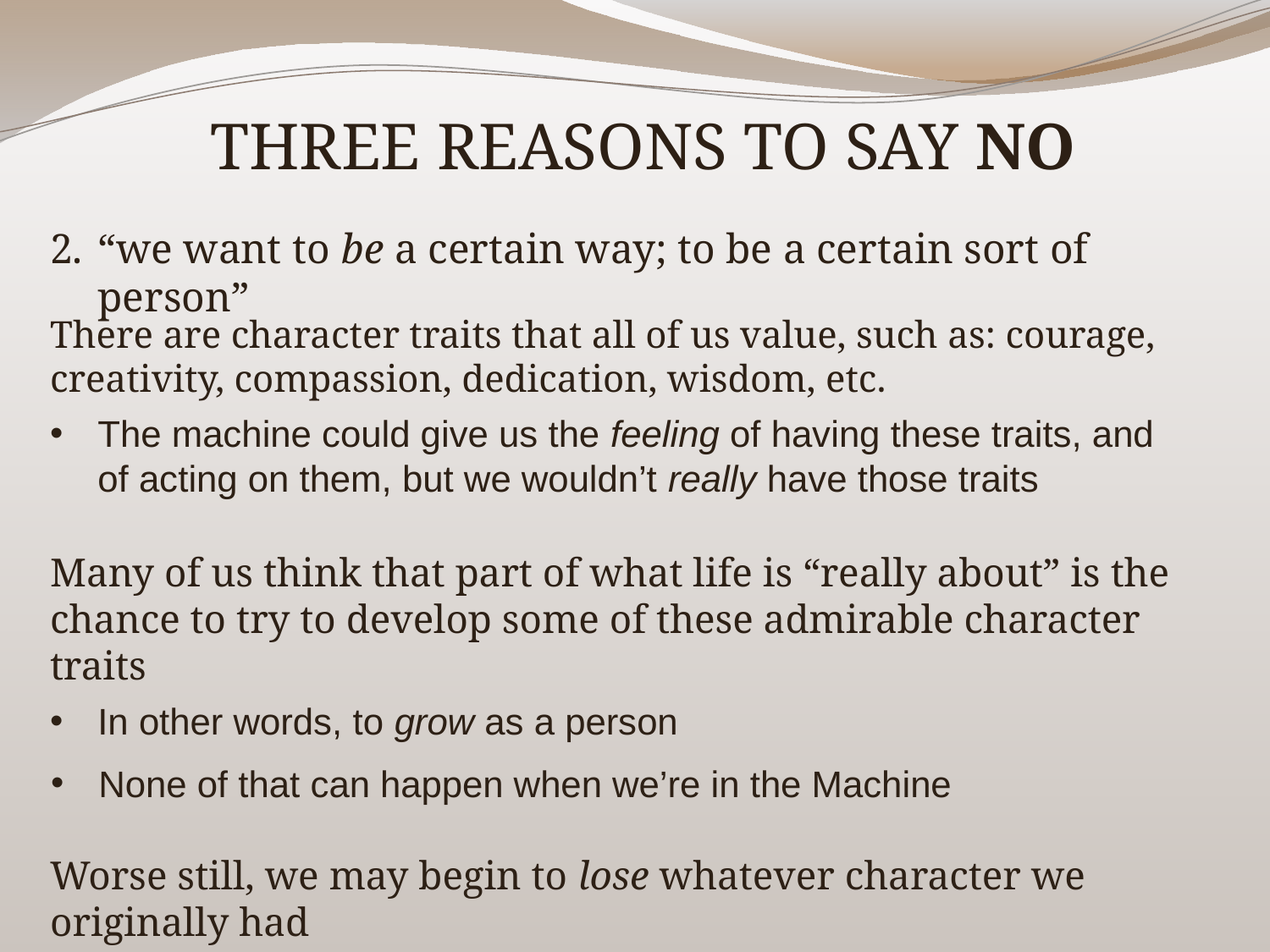

THREE REASONS TO SAY NO
“we want to be a certain way; to be a certain sort of person”
There are character traits that all of us value, such as: courage, creativity, compassion, dedication, wisdom, etc.
The machine could give us the feeling of having these traits, and of acting on them, but we wouldn’t really have those traits
Many of us think that part of what life is “really about” is the chance to try to develop some of these admirable character traits
In other words, to grow as a person
None of that can happen when we’re in the Machine
Worse still, we may begin to lose whatever character we originally had